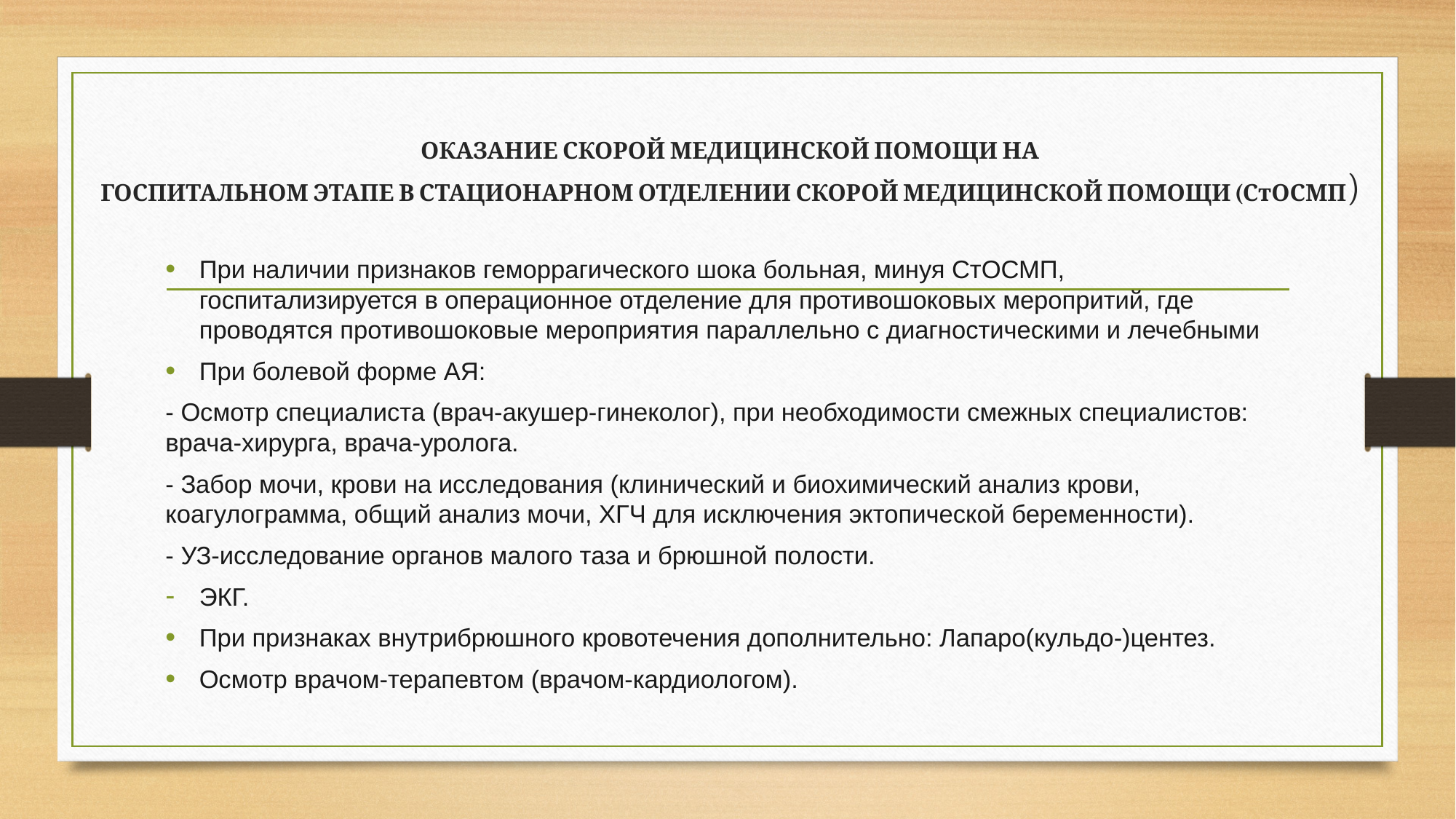

# ОКАЗАНИЕ СКОРОЙ МЕДИЦИНСКОЙ ПОМОЩИ НА ГОСПИТАЛЬНОМ ЭТАПЕ В СТАЦИОНАРНОМ ОТДЕЛЕНИИ СКОРОЙ МЕДИЦИНСКОЙ ПОМОЩИ (СтОСМП)
При наличии признаков геморрагического шока больная, минуя СтОСМП, госпитализируется в операционное отделение для противошоковых меропритий, где проводятся противошоковые мероприятия параллельно с диагностическими и лечебными
При болевой форме АЯ:
- Осмотр специалиста (врач-акушер-гинеколог), при необходимости смежных специалистов: врача-хирурга, врача-уролога.
- Забор мочи, крови на исследования (клинический и биохимический анализ крови, коагулограмма, общий анализ мочи, ХГЧ для исключения эктопической беременности).
- УЗ-исследование органов малого таза и брюшной полости.
ЭКГ.
При признаках внутрибрюшного кровотечения дополнительно: Лапаро(кульдо-)центез.
Осмотр врачом-терапевтом (врачом-кардиологом).